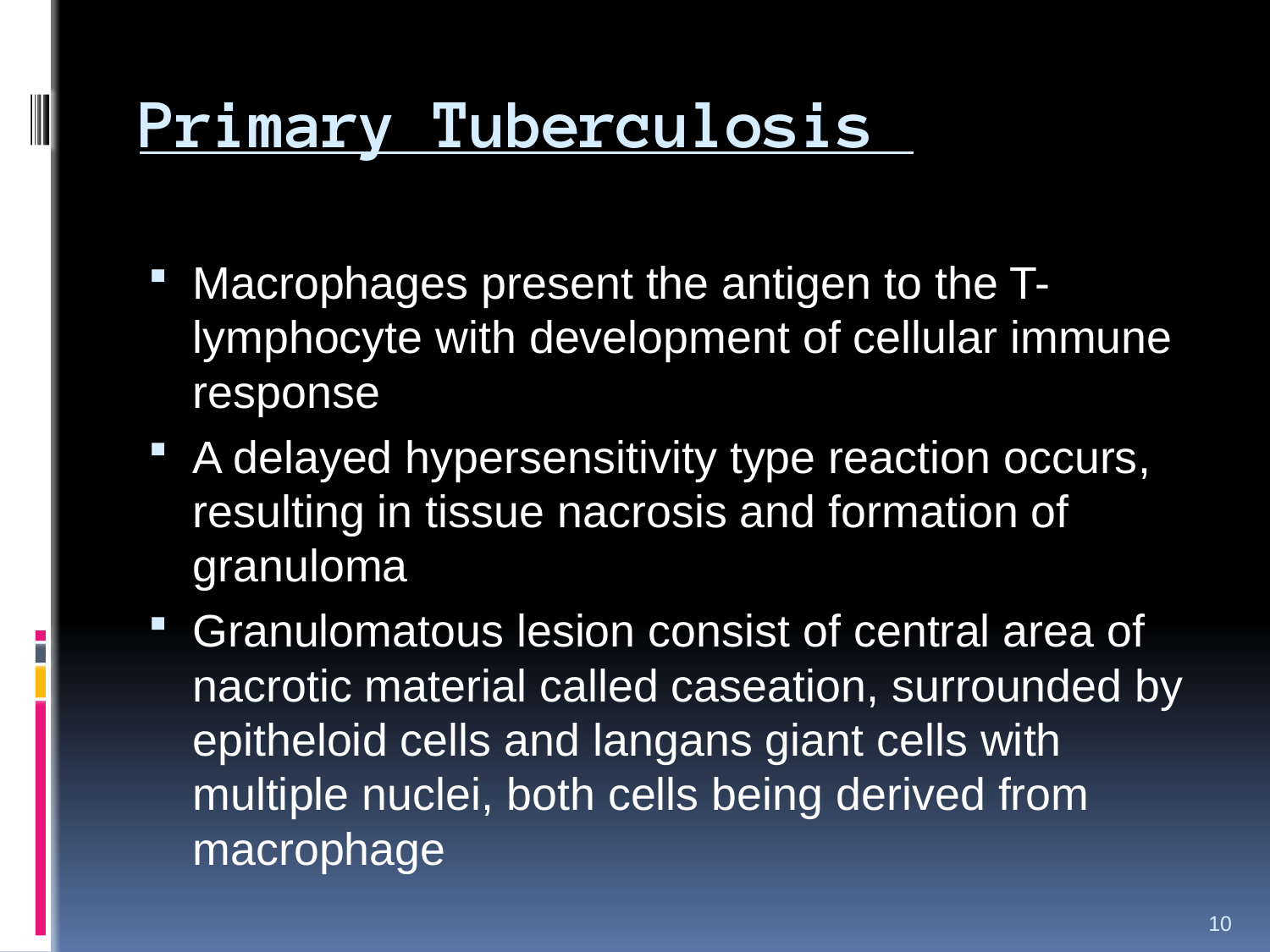

# Primary Tuberculosis
Macrophages present the antigen to the T-lymphocyte with development of cellular immune response
A delayed hypersensitivity type reaction occurs, resulting in tissue nacrosis and formation of granuloma
Granulomatous lesion consist of central area of nacrotic material called caseation, surrounded by epitheloid cells and langans giant cells with multiple nuclei, both cells being derived from macrophage
10